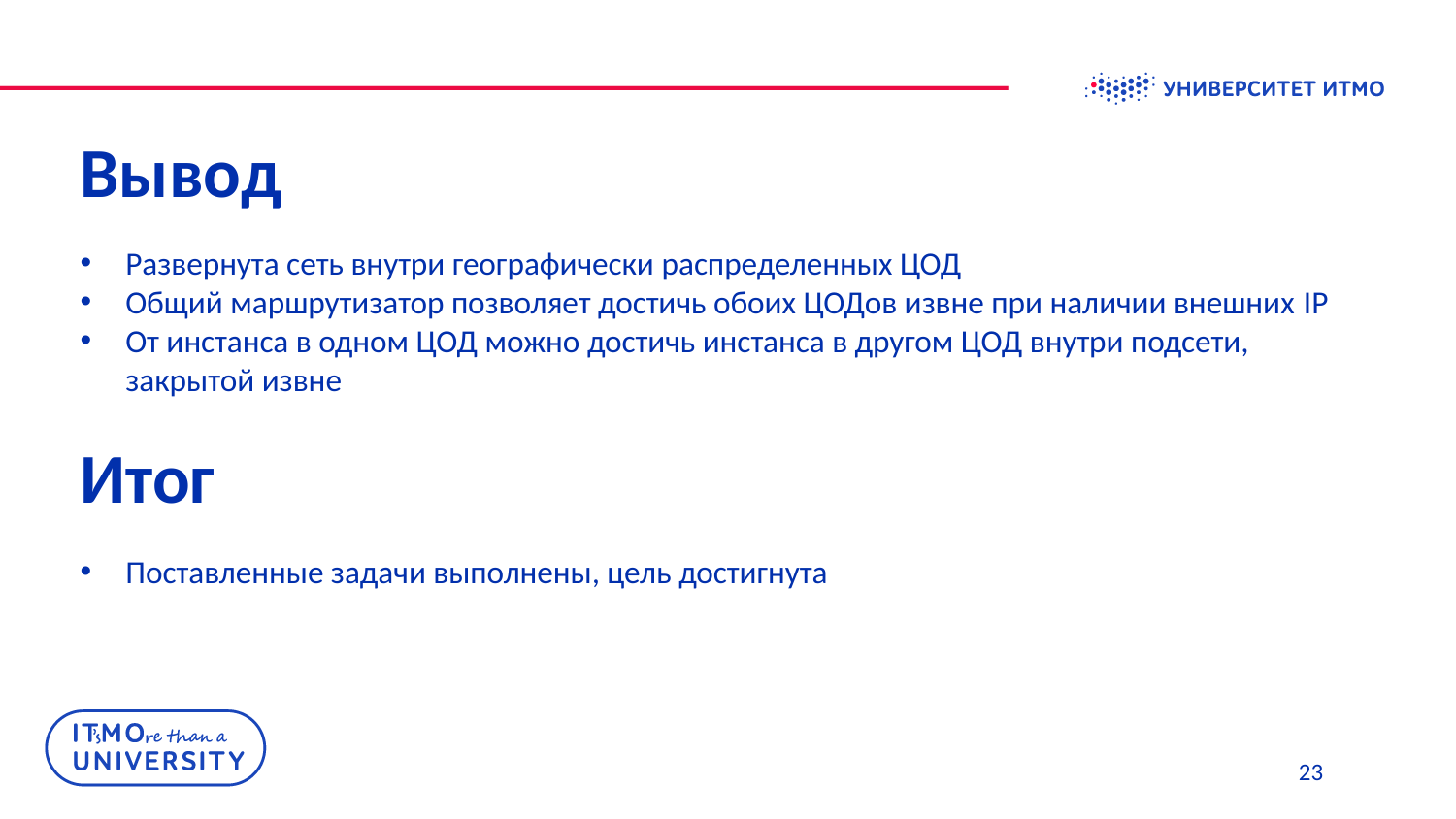

# Вывод
Развернута сеть внутри географически распределенных ЦОД
Общий маршрутизатор позволяет достичь обоих ЦОДов извне при наличии внешних IP
От инстанса в одном ЦОД можно достичь инстанса в другом ЦОД внутри подсети, закрытой извне

Итог
Поставленные задачи выполнены, цель достигнута
23